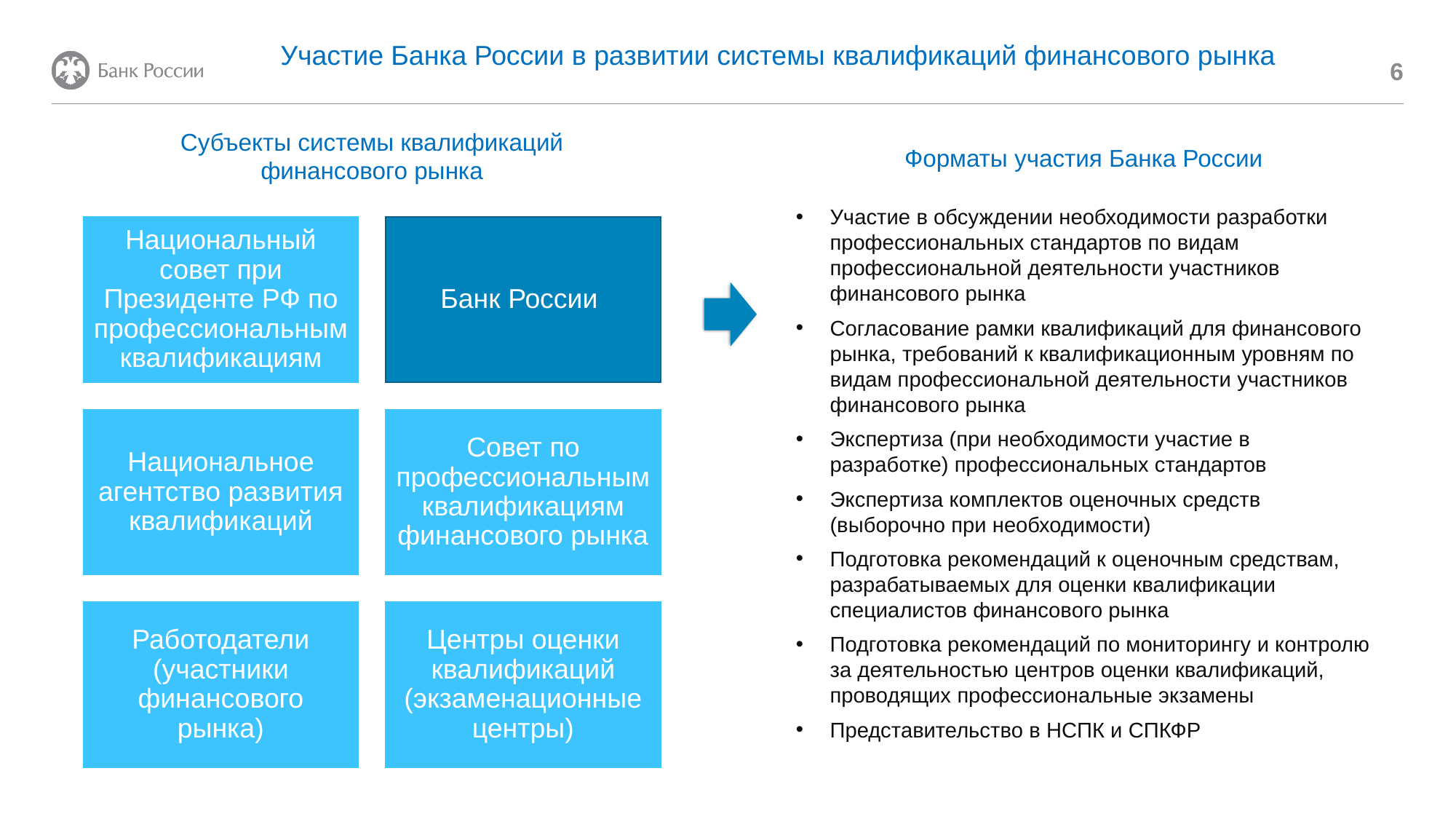

Участие Банка России в развитии системы квалификаций финансового рынка
6
Субъекты системы квалификаций финансового рынка
Форматы участия Банка России
Участие в обсуждении необходимости разработки профессиональных стандартов по видам профессиональной деятельности участников финансового рынка
Согласование рамки квалификаций для финансового рынка, требований к квалификационным уровням по видам профессиональной деятельности участников финансового рынка
Экспертиза (при необходимости участие в разработке) профессиональных стандартов
Экспертиза комплектов оценочных средств (выборочно при необходимости)
Подготовка рекомендаций к оценочным средствам, разрабатываемых для оценки квалификации специалистов финансового рынка
Подготовка рекомендаций по мониторингу и контролю за деятельностью центров оценки квалификаций, проводящих профессиональные экзамены
Представительство в НСПК и СПКФР
Национальный совет при Президенте РФ по профессиональным квалификациям
Банк России
Национальное агентство развития квалификаций
Совет по профессиональным квалификациям финансового рынка
Работодатели (участники финансового рынка)
Центры оценки квалификаций (экзаменационные центры)